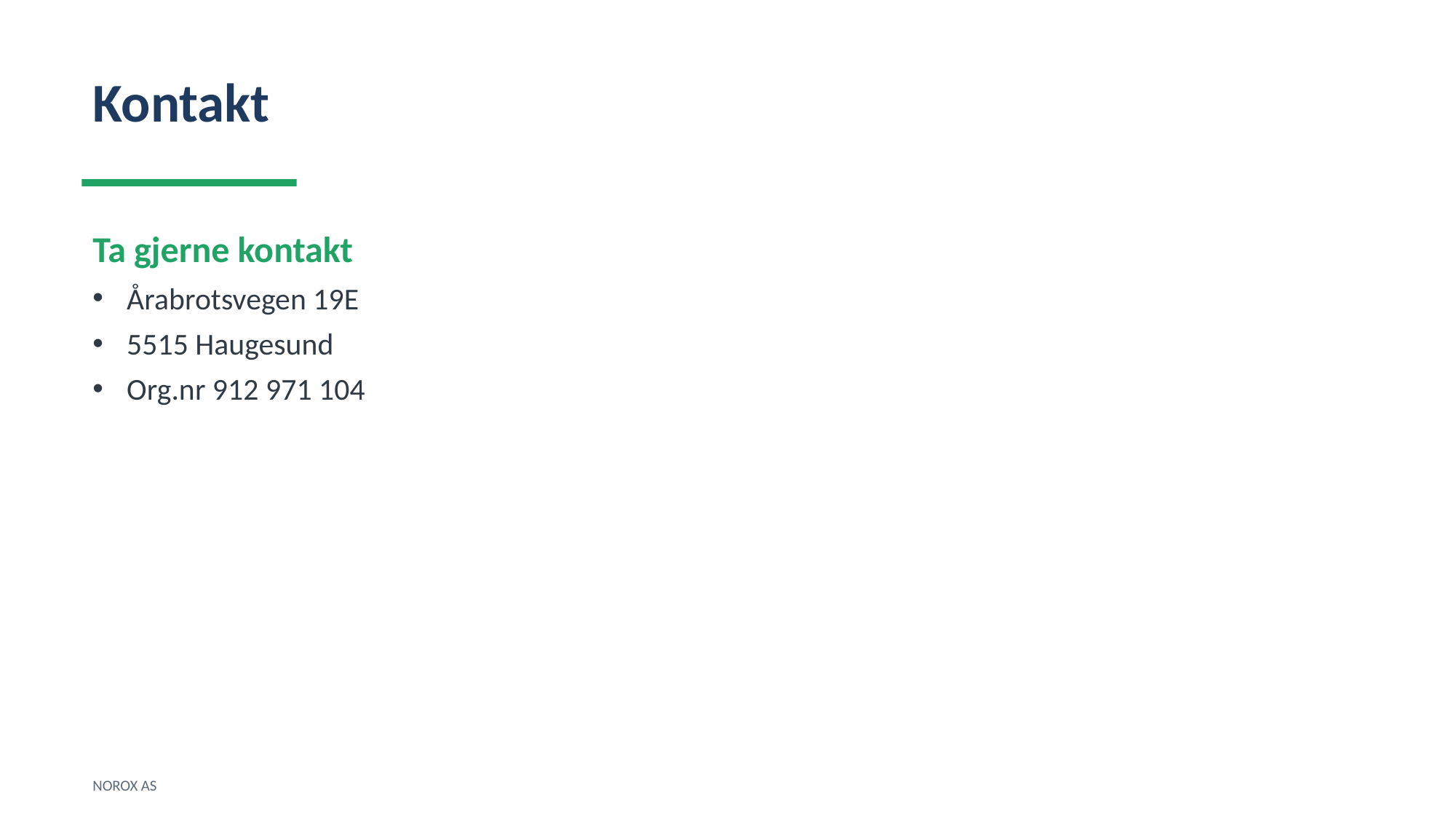

Kontakt

Ta gjerne kontakt
Årabrotsvegen 19E
5515 Haugesund
Org.nr 912 971 104
NOROX AS